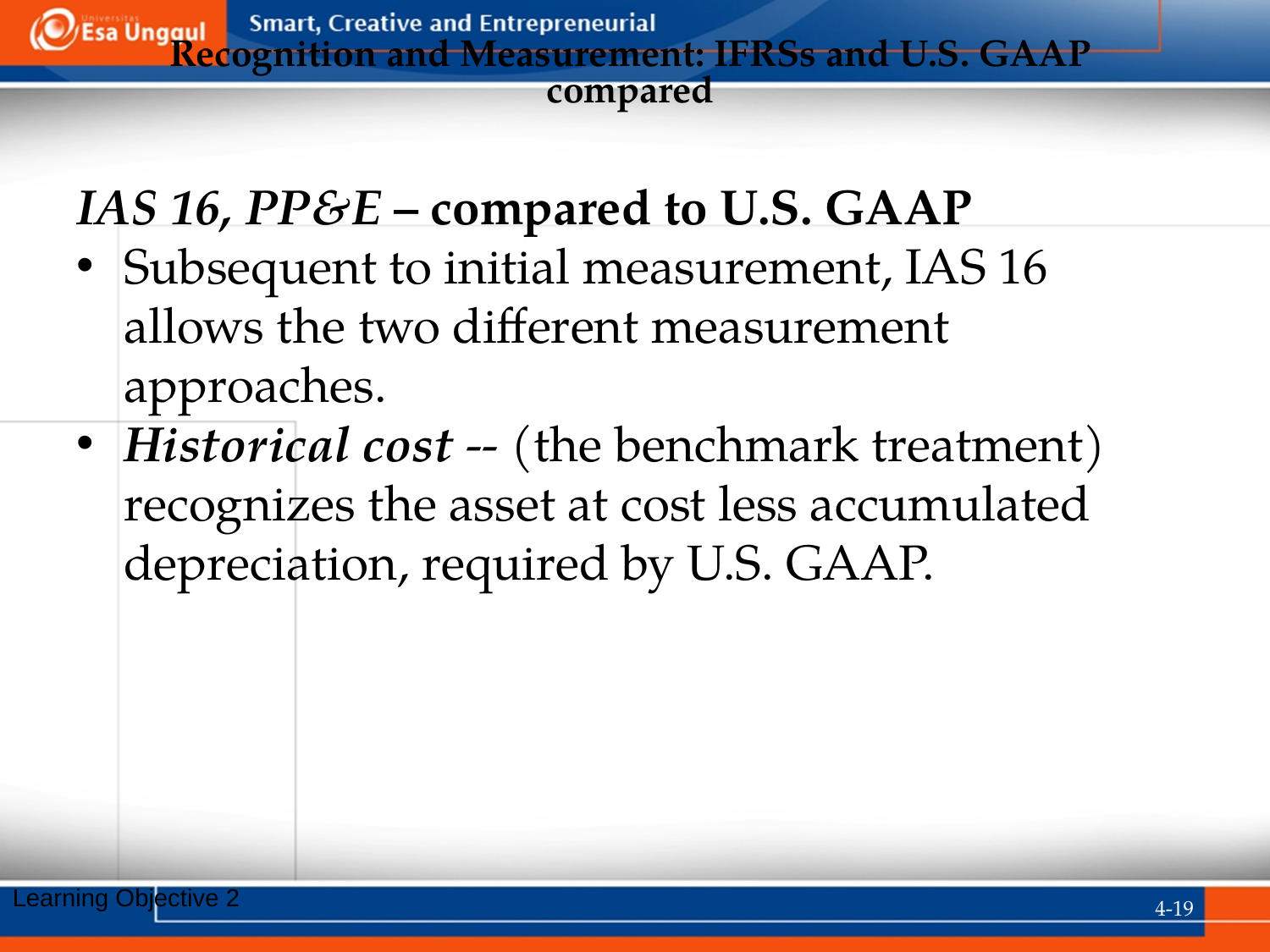

# Recognition and Measurement: IFRSs and U.S. GAAP compared
IAS 16, PP&E – compared to U.S. GAAP
Subsequent to initial measurement, IAS 16 allows the two different measurement approaches.
Historical cost -- (the benchmark treatment) recognizes the asset at cost less accumulated depreciation, required by U.S. GAAP.

4-19
Learning Objective 2